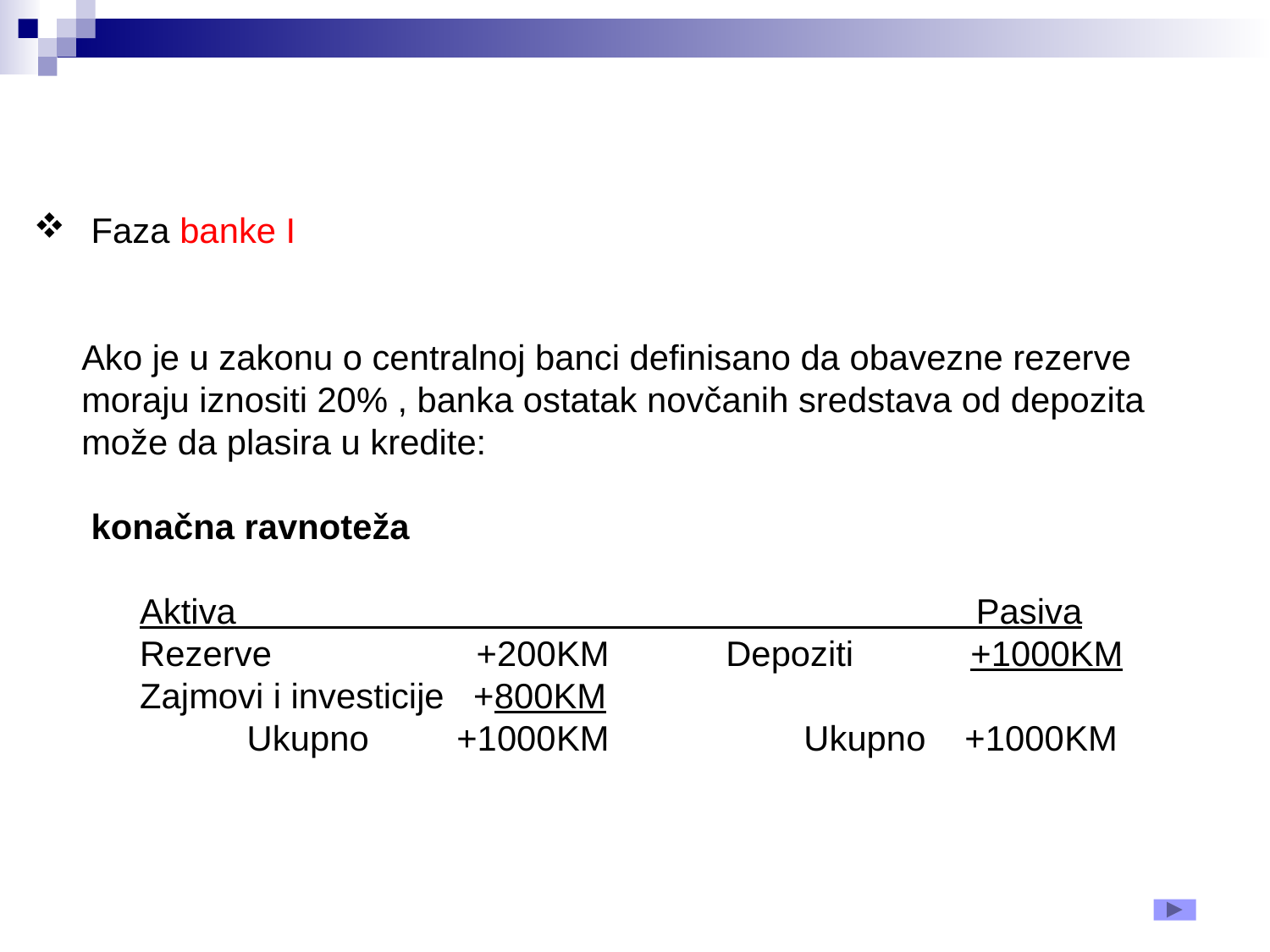

# Faza banke I Ako je u zakonu o centralnoj banci definisano da obavezne rezerve moraju iznositi 20% , banka ostatak novčanih sredstava od depozita može da plasira u kredite: konačna ravnoteža Aktiva                                                                            Pasiva Rezerve                     +200KM            Depoziti            +1000KM Zajmovi i investicije   +800KM Ukupno         +1000KM                    Ukupno    +1000KM